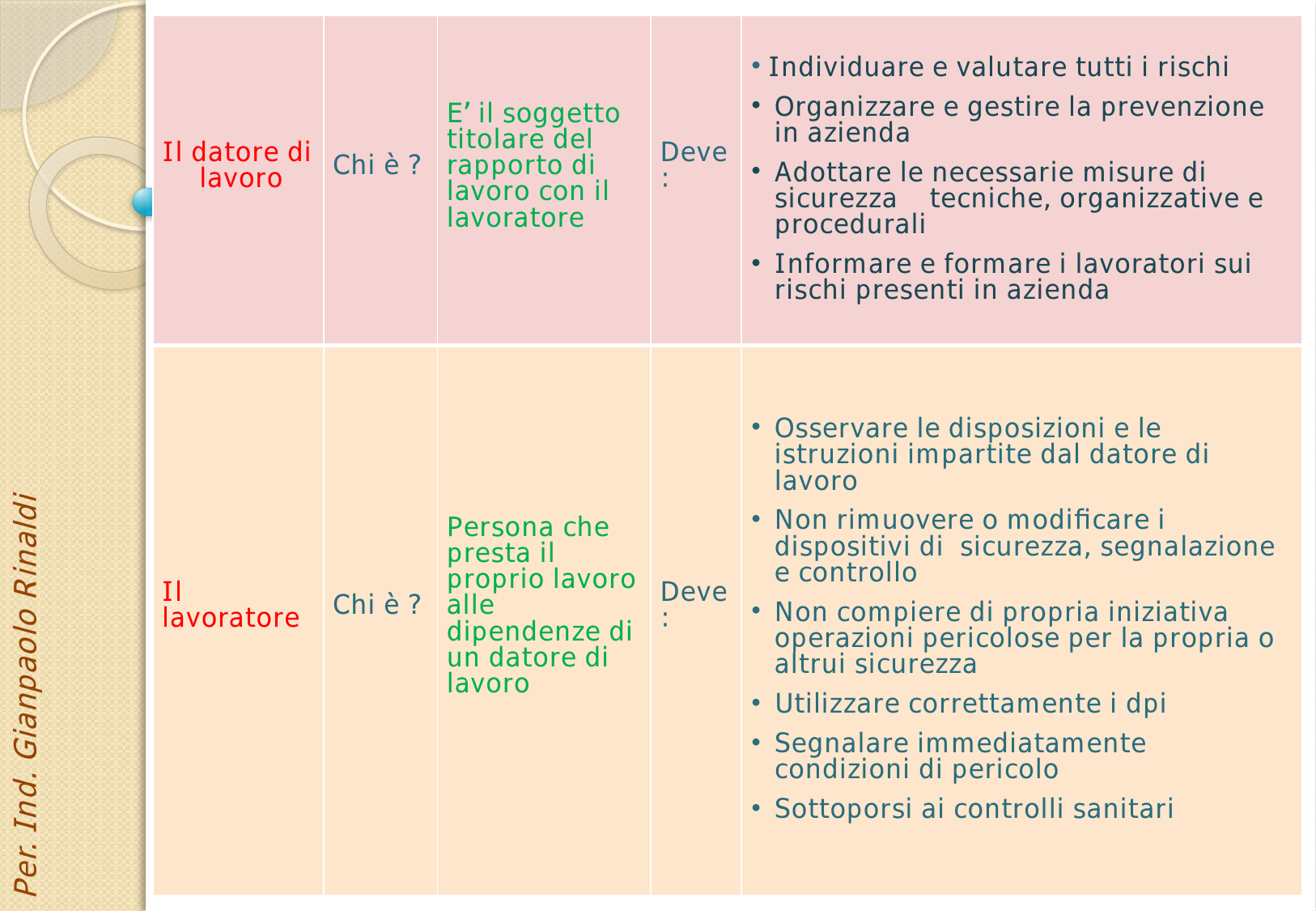

| Il datore di lavoro | Chi è ? | E’ il soggetto titolare del rapporto di lavoro con il lavoratore | Deve: | Individuare e valutare tutti i rischi Organizzare e gestire la prevenzione in azienda Adottare le necessarie misure di sicurezza tecniche, organizzative e procedurali Informare e formare i lavoratori sui rischi presenti in azienda |
| --- | --- | --- | --- | --- |
| Il lavoratore | Chi è ? | Persona che presta il proprio lavoro alle dipendenze di un datore di lavoro | Deve: | Osservare le disposizioni e le istruzioni impartite dal datore di lavoro Non rimuovere o modificare i dispositivi di sicurezza, segnalazione e controllo Non compiere di propria iniziativa operazioni pericolose per la propria o altrui sicurezza Utilizzare correttamente i dpi Segnalare immediatamente condizioni di pericolo Sottoporsi ai controlli sanitari |
Per. Ind. Gianpaolo Rinaldi